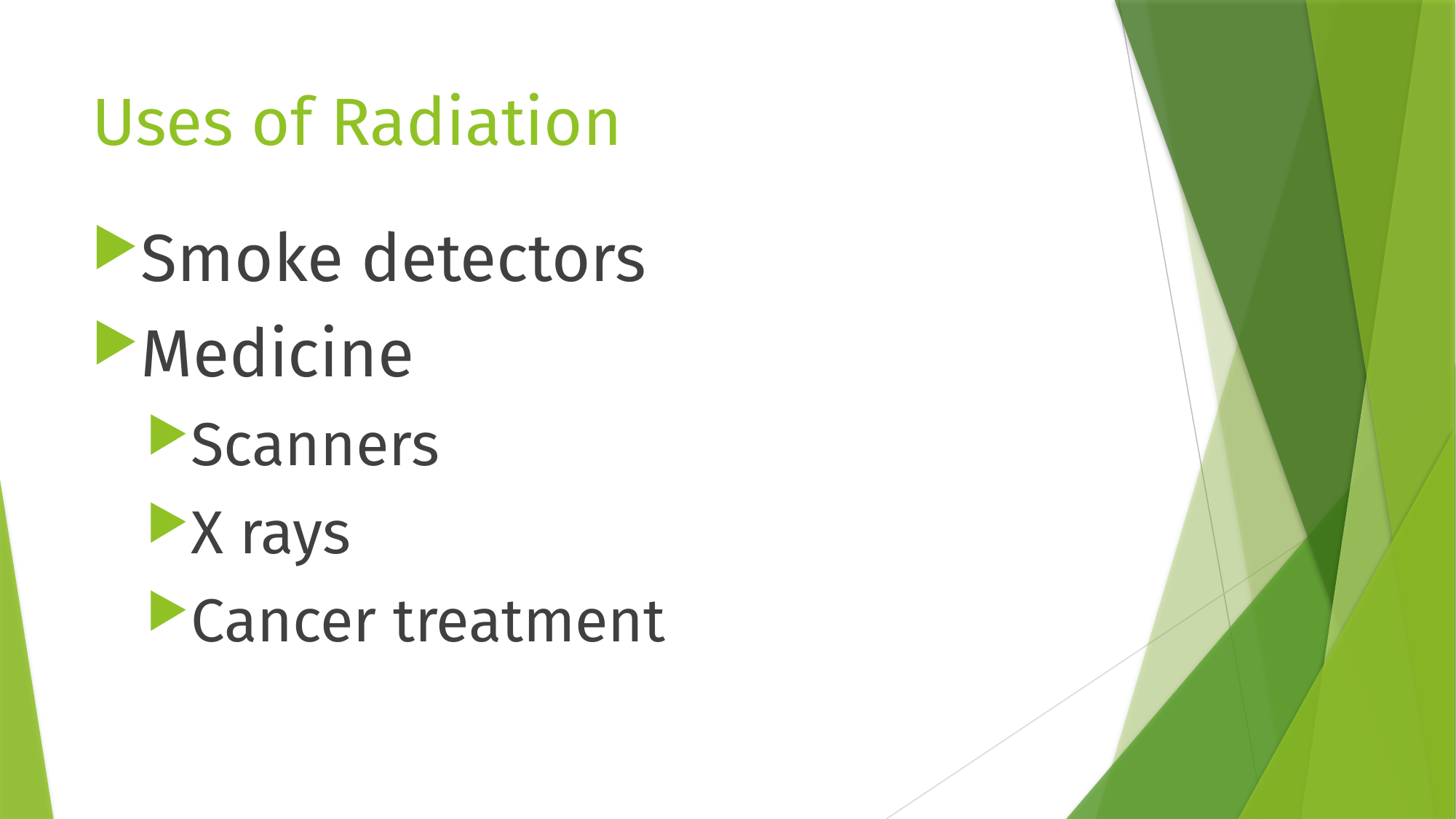

# Uses of Radiation
Smoke detectors
Medicine
Scanners
X rays
Cancer treatment